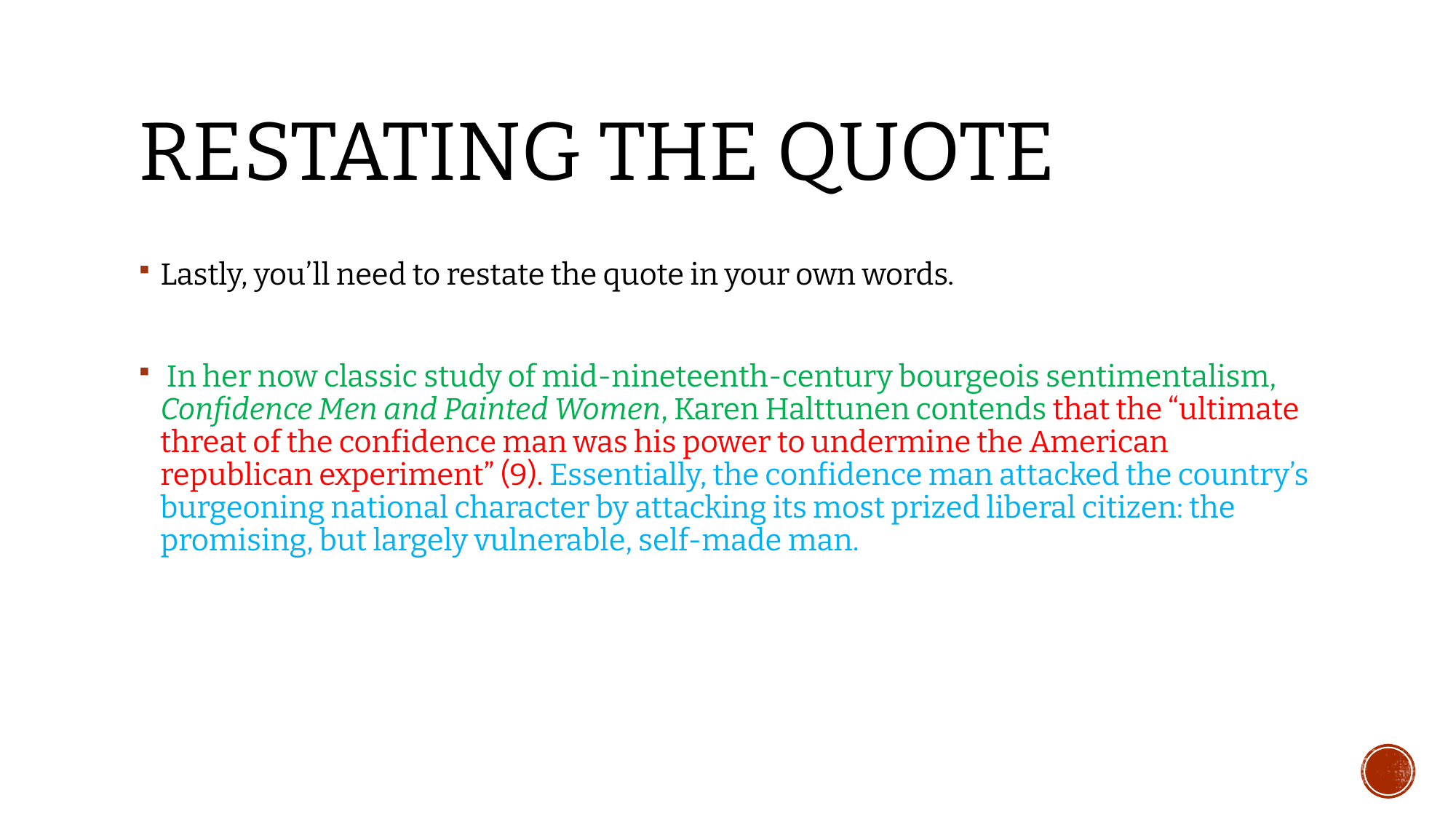

# Restating the quote
Lastly, you’ll need to restate the quote in your own words.

 In her now classic study of mid-nineteenth-century bourgeois sentimentalism, Confidence Men and Painted Women, Karen Halttunen contends that the “ultimate threat of the confidence man was his power to undermine the American republican experiment” (9). Essentially, the confidence man attacked the country’s burgeoning national character by attacking its most prized liberal citizen: the promising, but largely vulnerable, self-made man.